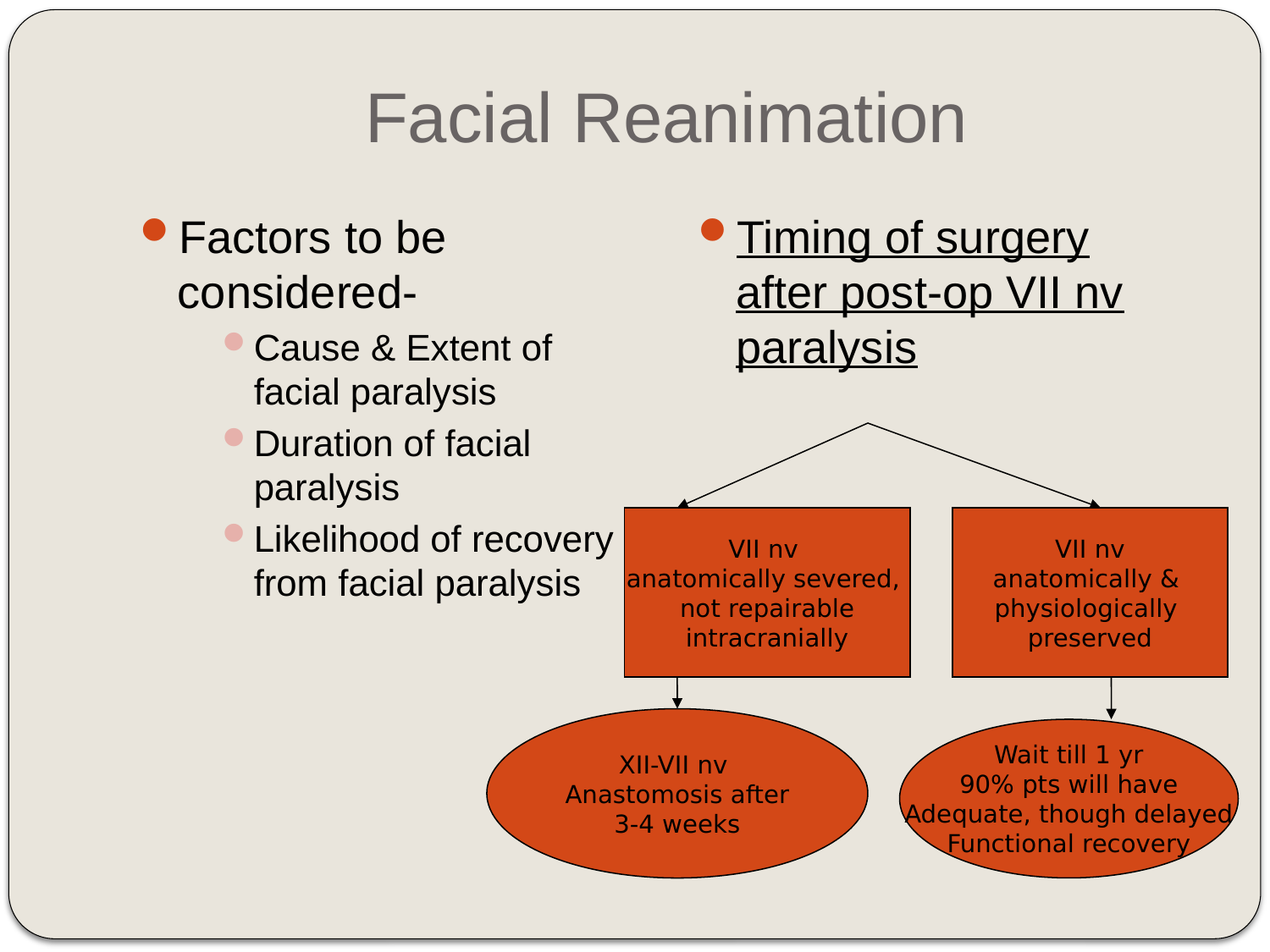

# Facial Reanimation
Factors to be considered-
Cause & Extent of facial paralysis
Duration of facial paralysis
Likelihood of recovery from facial paralysis

Timing of surgery after post-op VII nv paralysis

VII nv
anatomically severed,
not repairable
intracranially
VII nv
anatomically &
physiologically
preserved

XII-VII nv
Anastomosis after
3-4 weeks
Wait till 1 yr
90% pts will have
Adequate, though delayed
Functional recovery